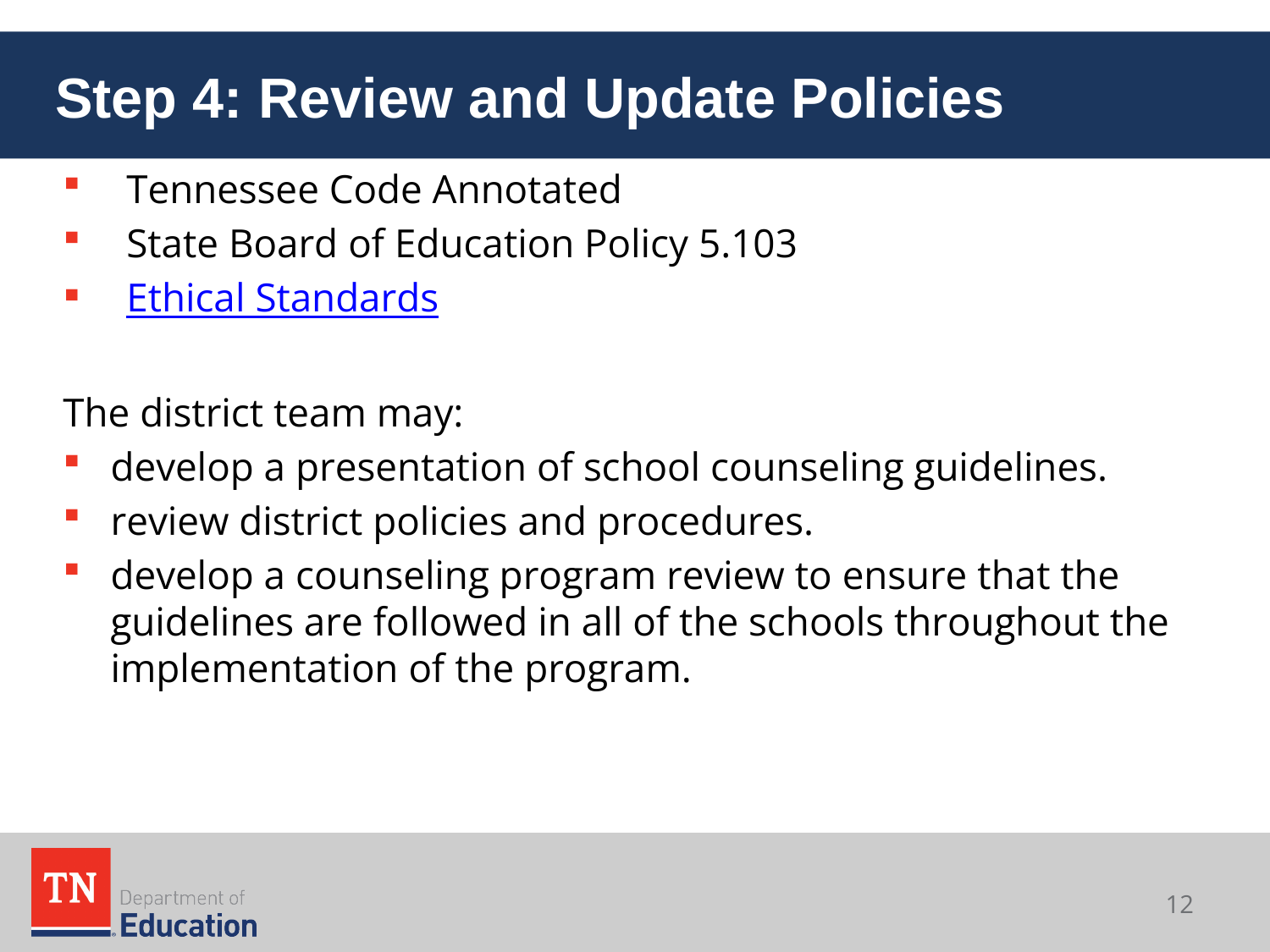

# Step 4: Review and Update Policies
Tennessee Code Annotated
State Board of Education Policy 5.103
Ethical Standards

The district team may:
develop a presentation of school counseling guidelines.
review district policies and procedures.
develop a counseling program review to ensure that the guidelines are followed in all of the schools throughout the implementation of the program.

12